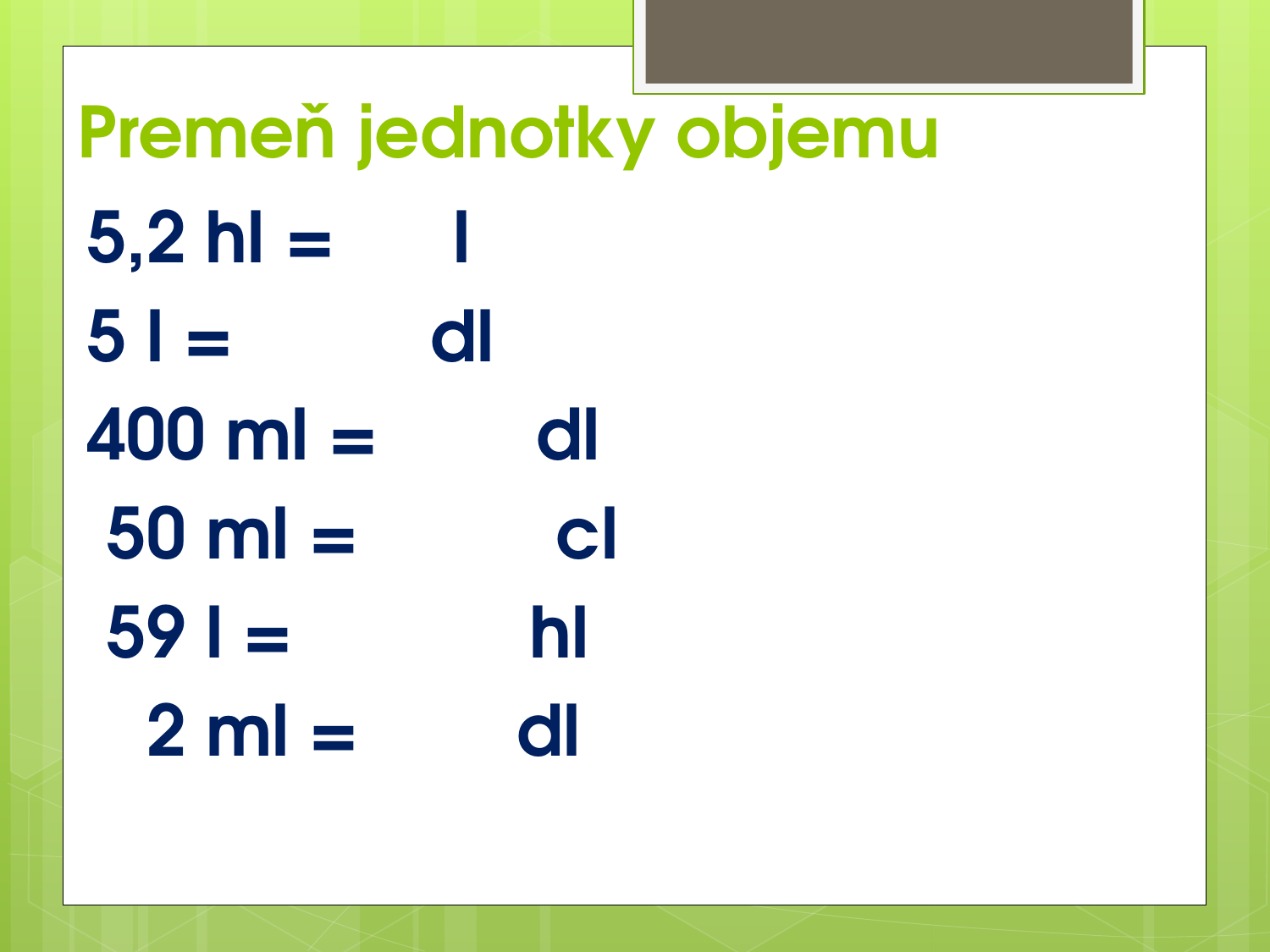

# Premeň jednotky objemu
5,2 hl =      l
5 l =          dl
400 ml =        dl
 50 ml =          cl
 59 l =            hl
   2 ml =        dl